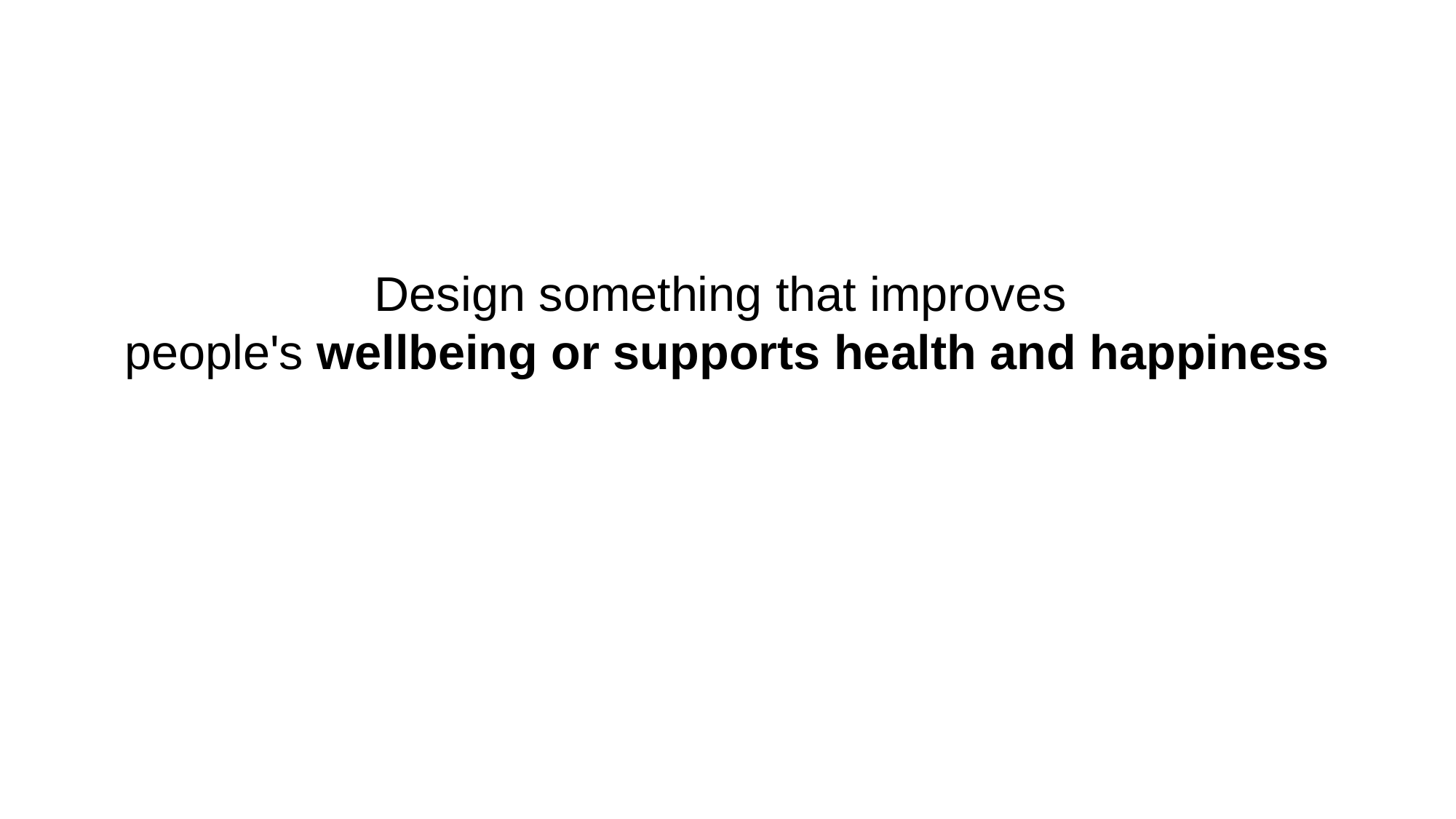

Design something that improves
people's wellbeing or supports health and happiness